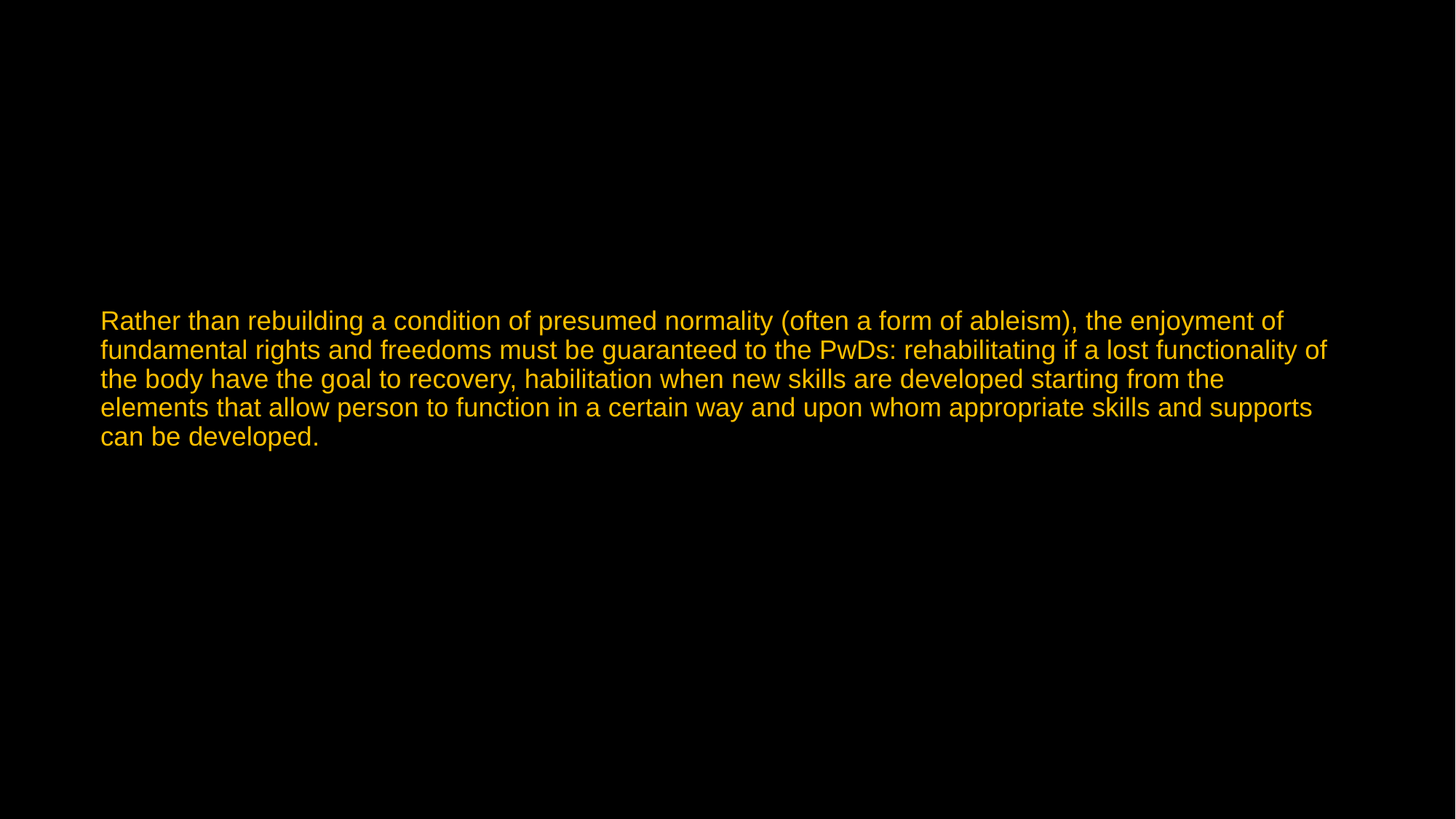

# Rather than rebuilding a condition of presumed normality (often a form of ableism), the enjoyment of fundamental rights and freedoms must be guaranteed to the PwDs: rehabilitating if a lost functionality of the body have the goal to recovery, habilitation when new skills are developed starting from the elements that allow person to function in a certain way and upon whom appropriate skills and supports can be developed.